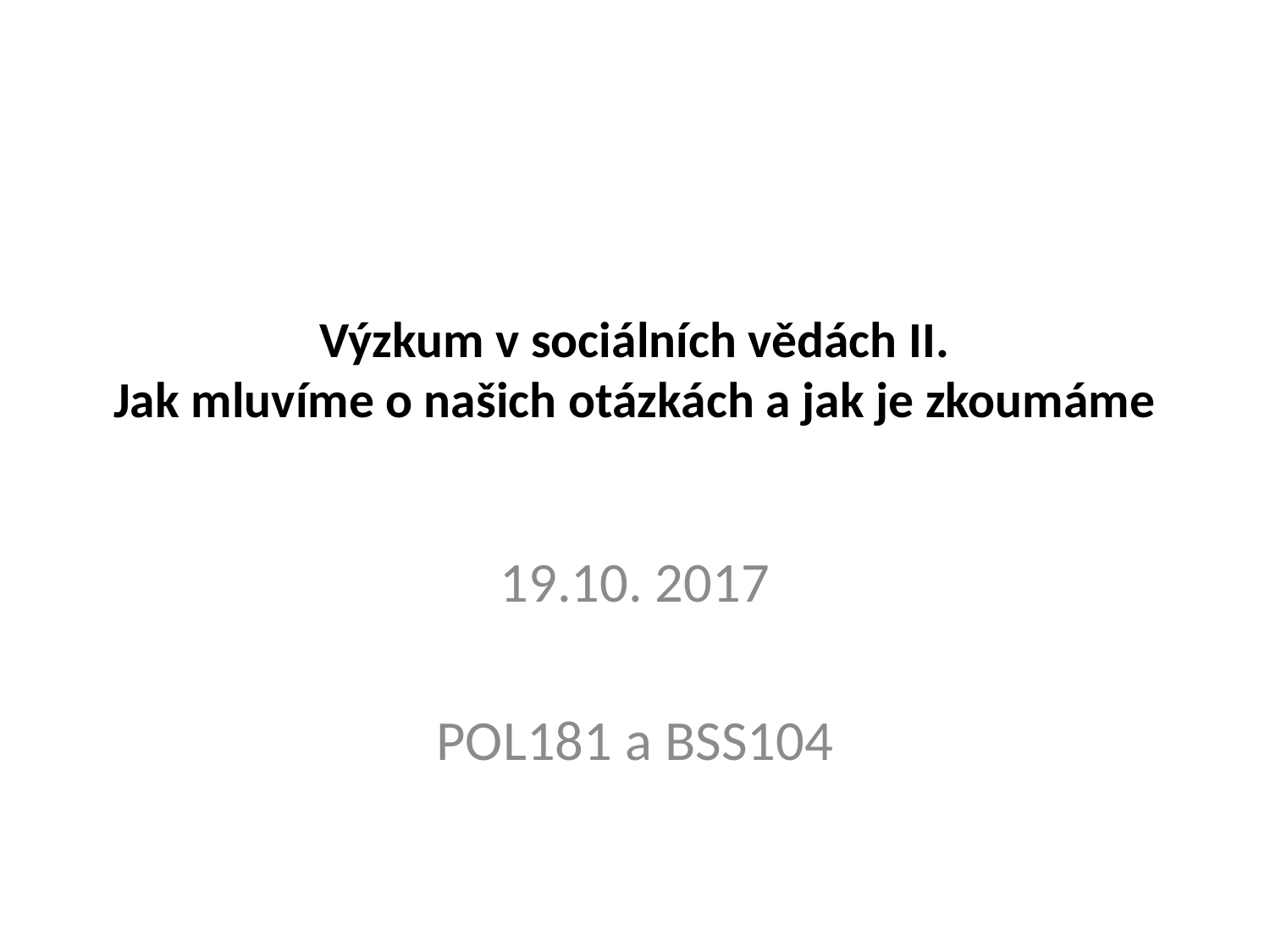

# Výzkum v sociálních vědách II. Jak mluvíme o našich otázkách a jak je zkoumáme
19.10. 2017

POL181 a BSS104